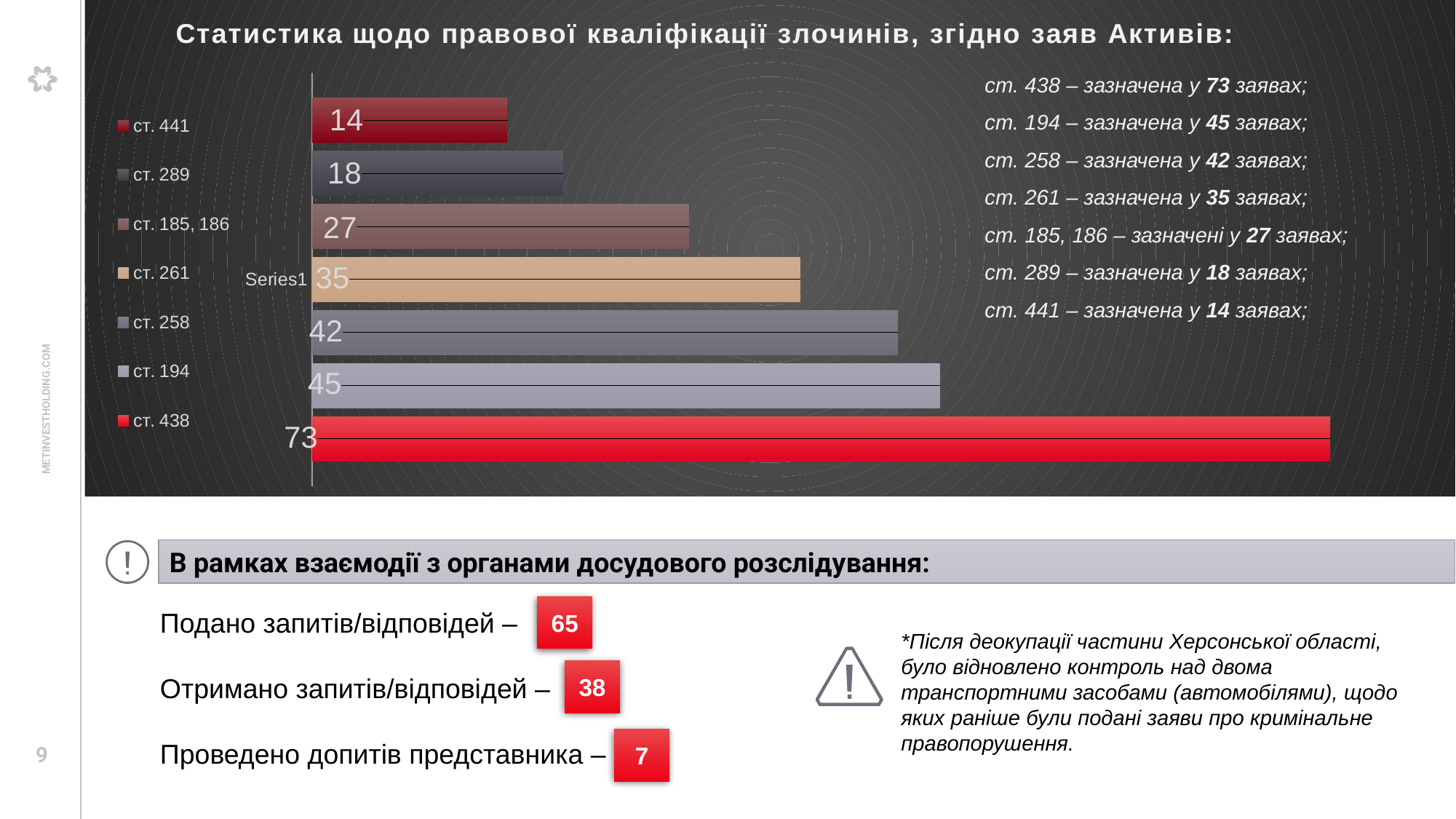

### Chart: Статистика щодо правової кваліфікації злочинів, згідно заяв Активів:

| Category | ст. 438  | ст. 194 | ст. 258 | ст. 261 | ст. 185, 186 | ст. 289 | ст. 441 |
|---|---|---|---|---|---|---|---|
|  | 73.0 | 45.0 | 42.0 | 35.0 | 27.0 | 18.0 | 14.0 |
ст. 438 – зазначена у 73 заявах;
ст. 194 – зазначена у 45 заявах;
ст. 258 – зазначена у 42 заявах;
ст. 261 – зазначена у 35 заявах;
ст. 185, 186 – зазначені у 27 заявах;
ст. 289 – зазначена у 18 заявах;
ст. 441 – зазначена у 14 заявах;
В рамках взаємодії з органами досудового розслідування:

65
Подано запитів/відповідей –

Отримано запитів/відповідей –

Проведено допитів представника –
*Після деокупації частини Херсонської області, було відновлено контроль над двома транспортними засобами (автомобілями), щодо яких раніше були подані заяви про кримінальне правопорушення.

38
7